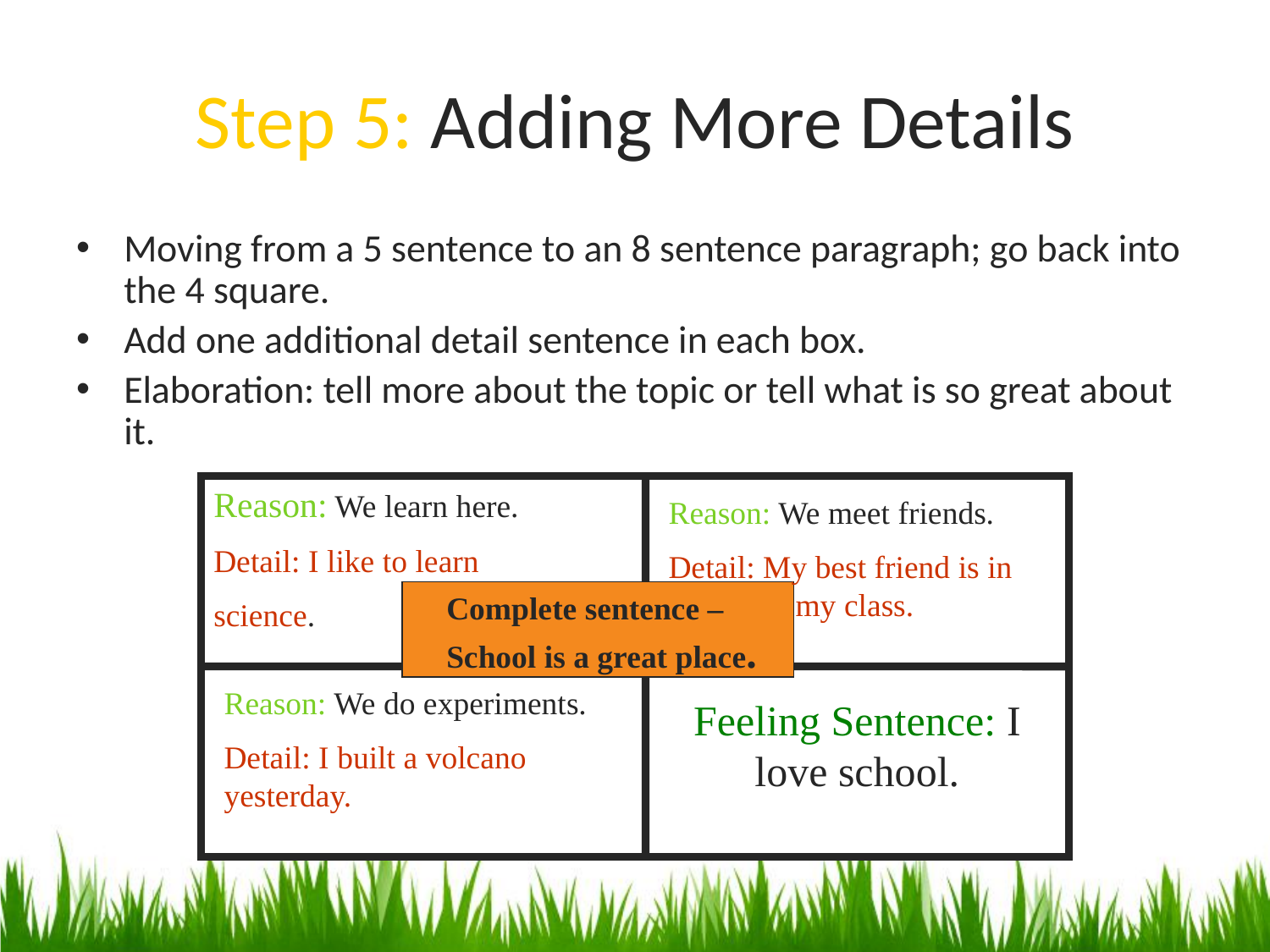

# Step 5: Adding More Details
Moving from a 5 sentence to an 8 sentence paragraph; go back into the 4 square.
Add one additional detail sentence in each box.
Elaboration: tell more about the topic or tell what is so great about it.

Reason: We learn here.
Detail: I like to learn
science.

Reason: We meet friends.
Detail: My best friend is in 	my class.

Complete sentence –
School is a great place.

Reason: We do experiments.
Detail: I built a volcano yesterday.
Feeling Sentence: I love school.